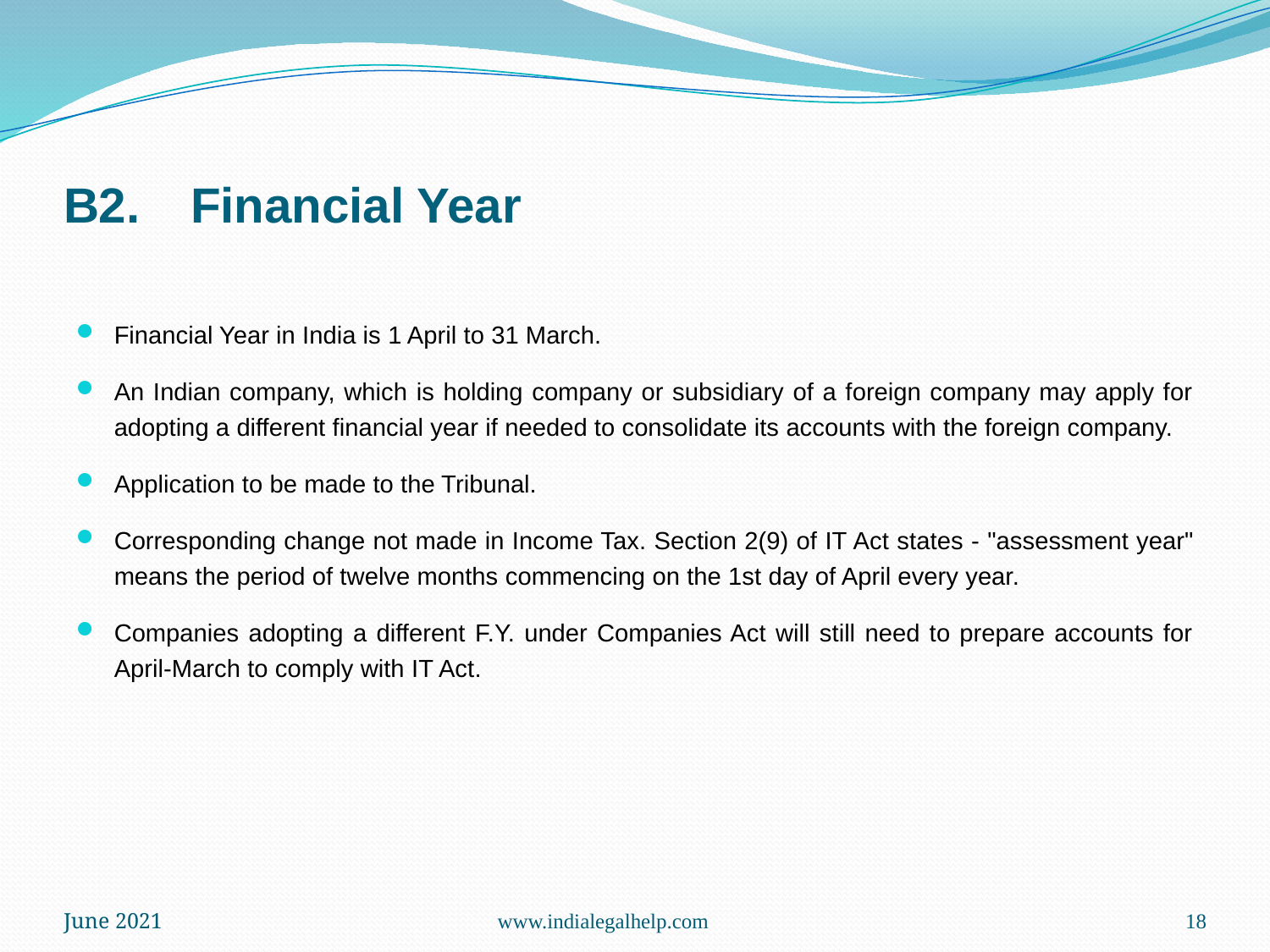

# B2.	Financial Year
Financial Year in India is 1 April to 31 March.
An Indian company, which is holding company or subsidiary of a foreign company may apply for adopting a different financial year if needed to consolidate its accounts with the foreign company.
Application to be made to the Tribunal.
Corresponding change not made in Income Tax. Section 2(9) of IT Act states - "assessment year" means the period of twelve months commencing on the 1st day of April every year.
Companies adopting a different F.Y. under Companies Act will still need to prepare accounts for April-March to comply with IT Act.

June 2021
www.indialegalhelp.com
18